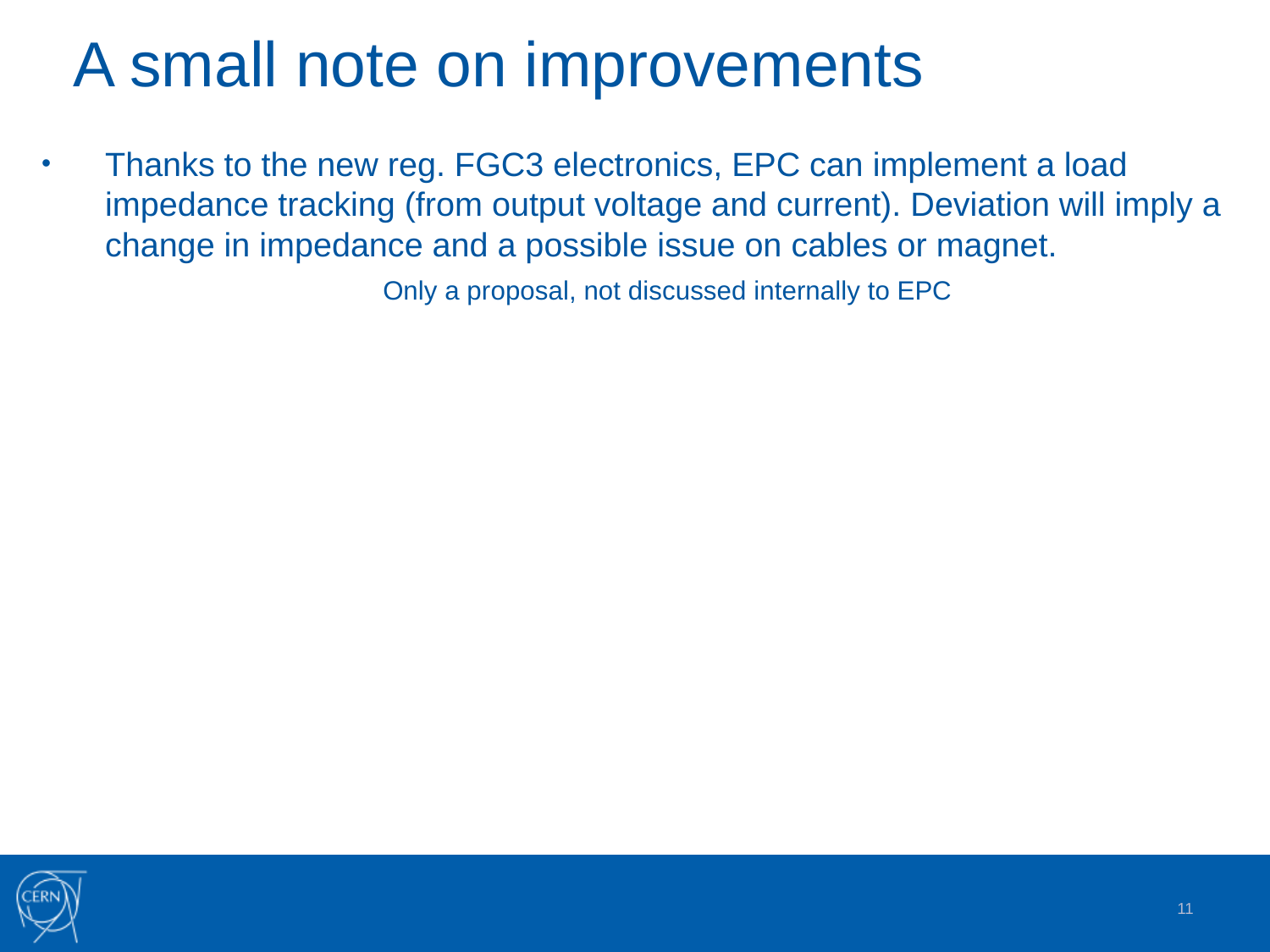

A small note on improvements

Thanks to the new reg. FGC3 electronics, EPC can implement a load impedance tracking (from output voltage and current). Deviation will imply a change in impedance and a possible issue on cables or magnet.
Only a proposal, not discussed internally to EPC
11